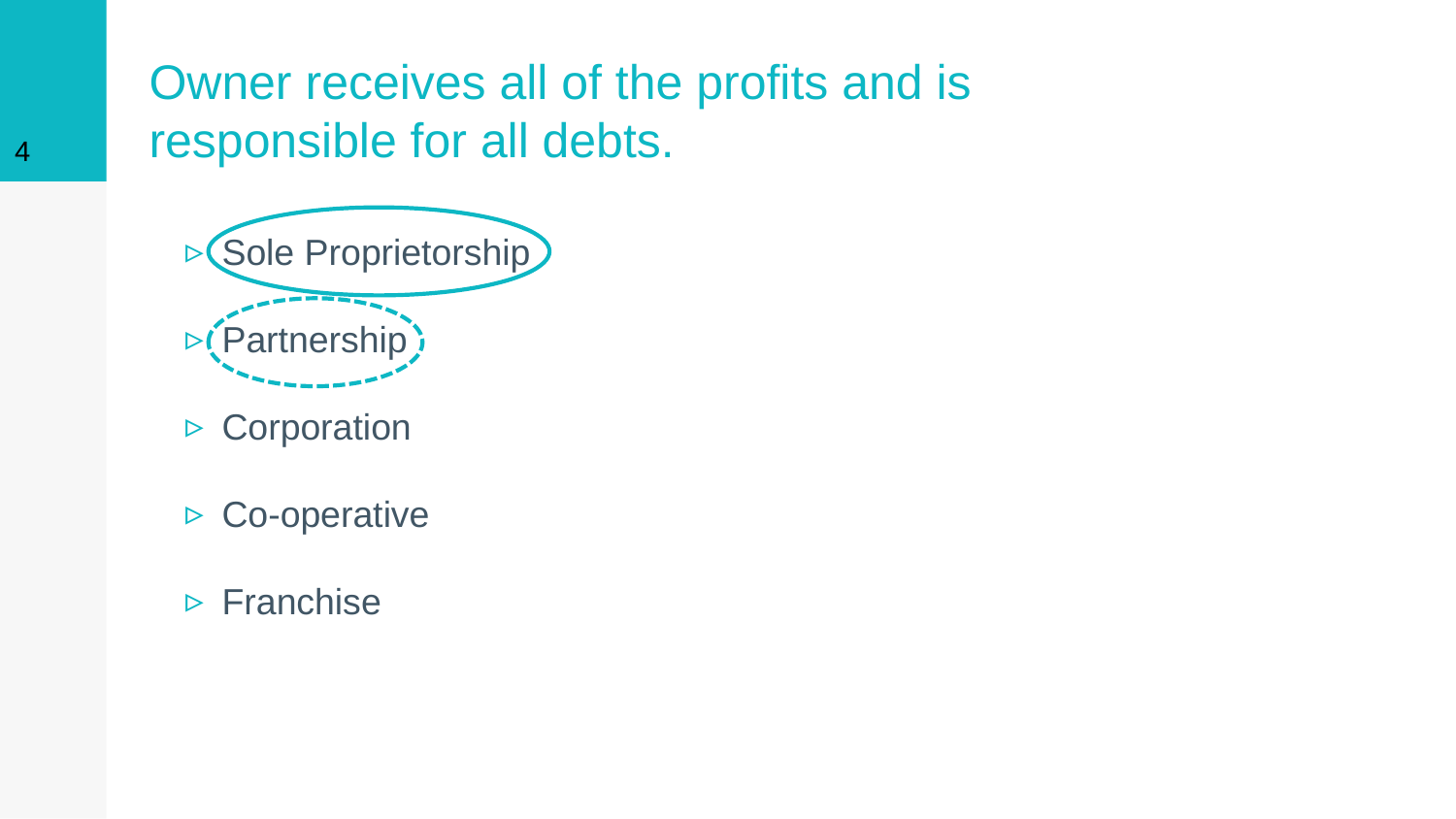

4
# Owner receives all of the profits and is responsible for all debts.

Sole Proprietorship

Partnership

Corporation

Co-operative

Franchise